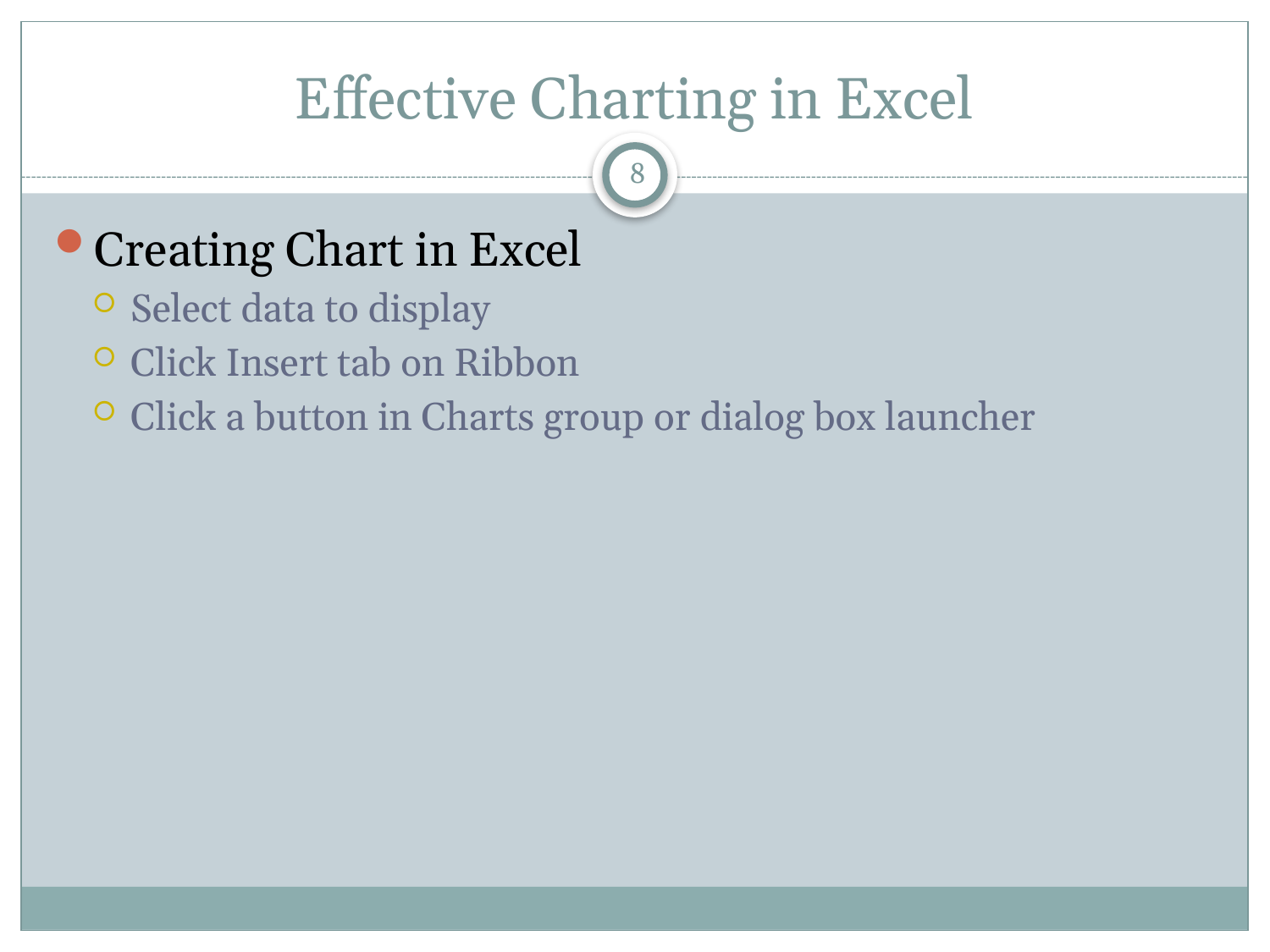

# Effective Charting in Excel
8
Creating Chart in Excel
Select data to display
Click Insert tab on Ribbon
Click a button in Charts group or dialog box launcher